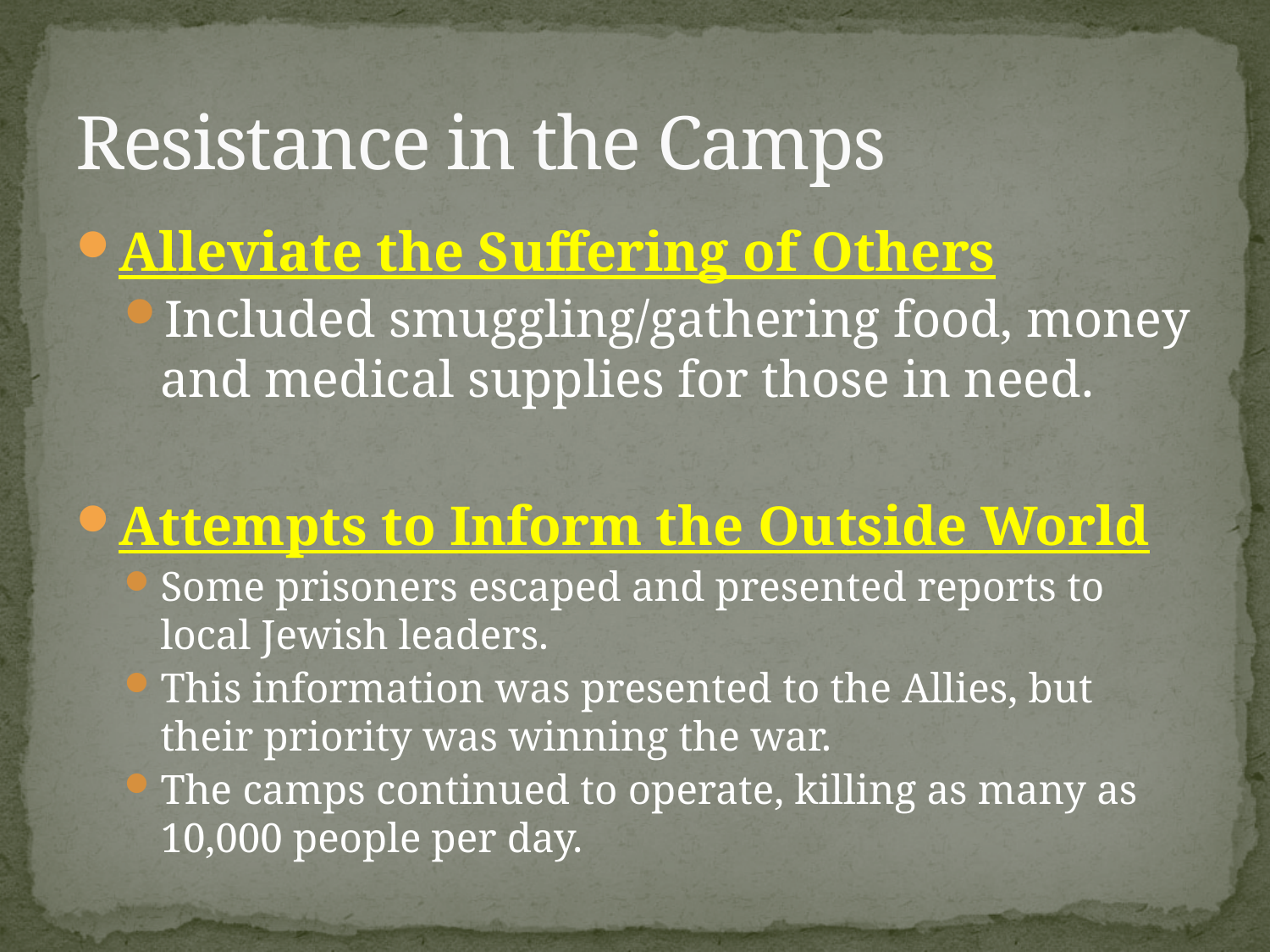

# Resistance in the Camps
Alleviate the Suffering of Others
Included smuggling/gathering food, money and medical supplies for those in need.

Attempts to Inform the Outside World
Some prisoners escaped and presented reports to local Jewish leaders.
This information was presented to the Allies, but their priority was winning the war.
The camps continued to operate, killing as many as 10,000 people per day.